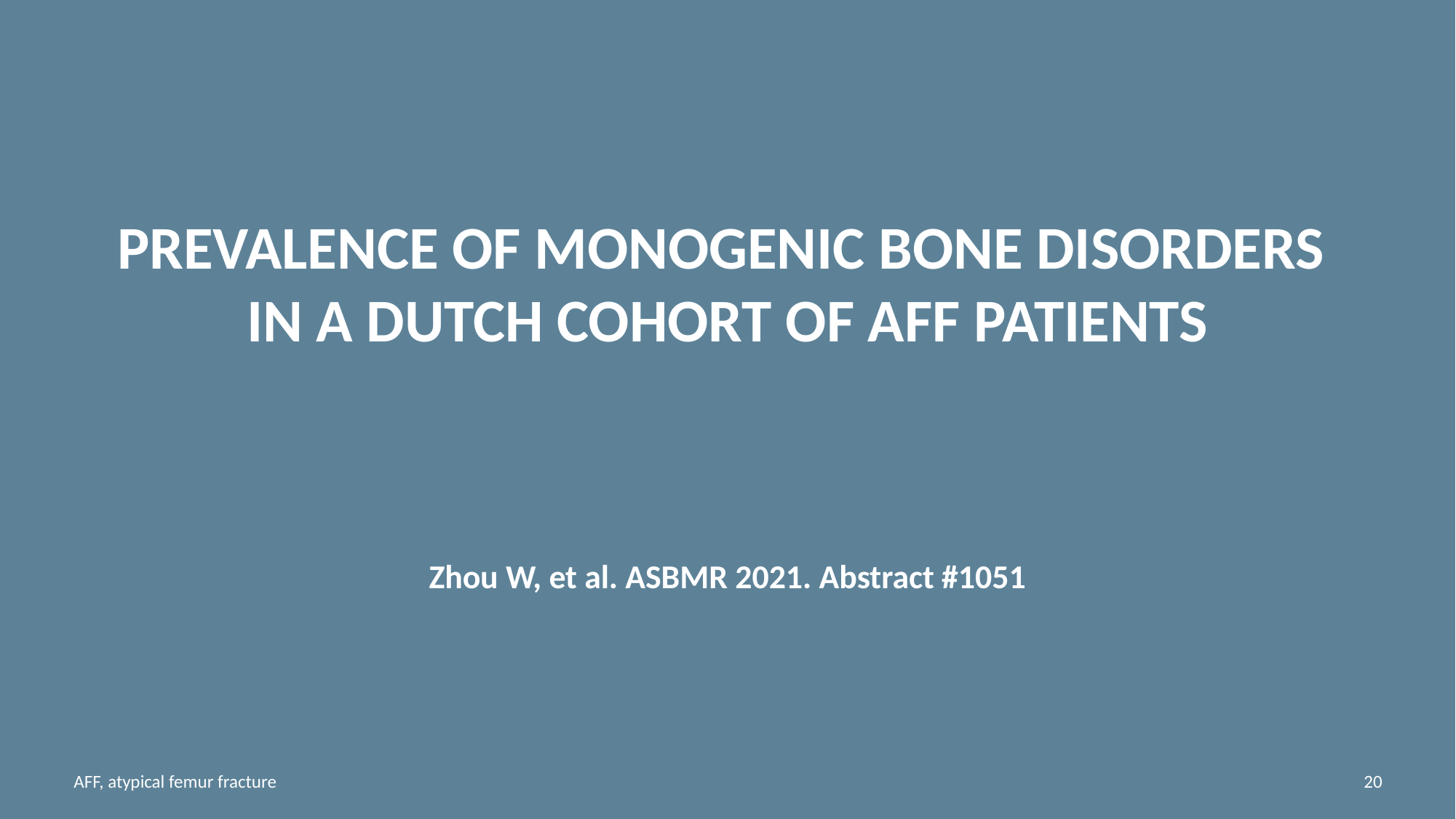

# Prevalence of monogenic bone disorders in a dutch cohort of aff patients
Zhou W, et al. ASBMR 2021. Abstract #1051
20
AFF, atypical femur fracture